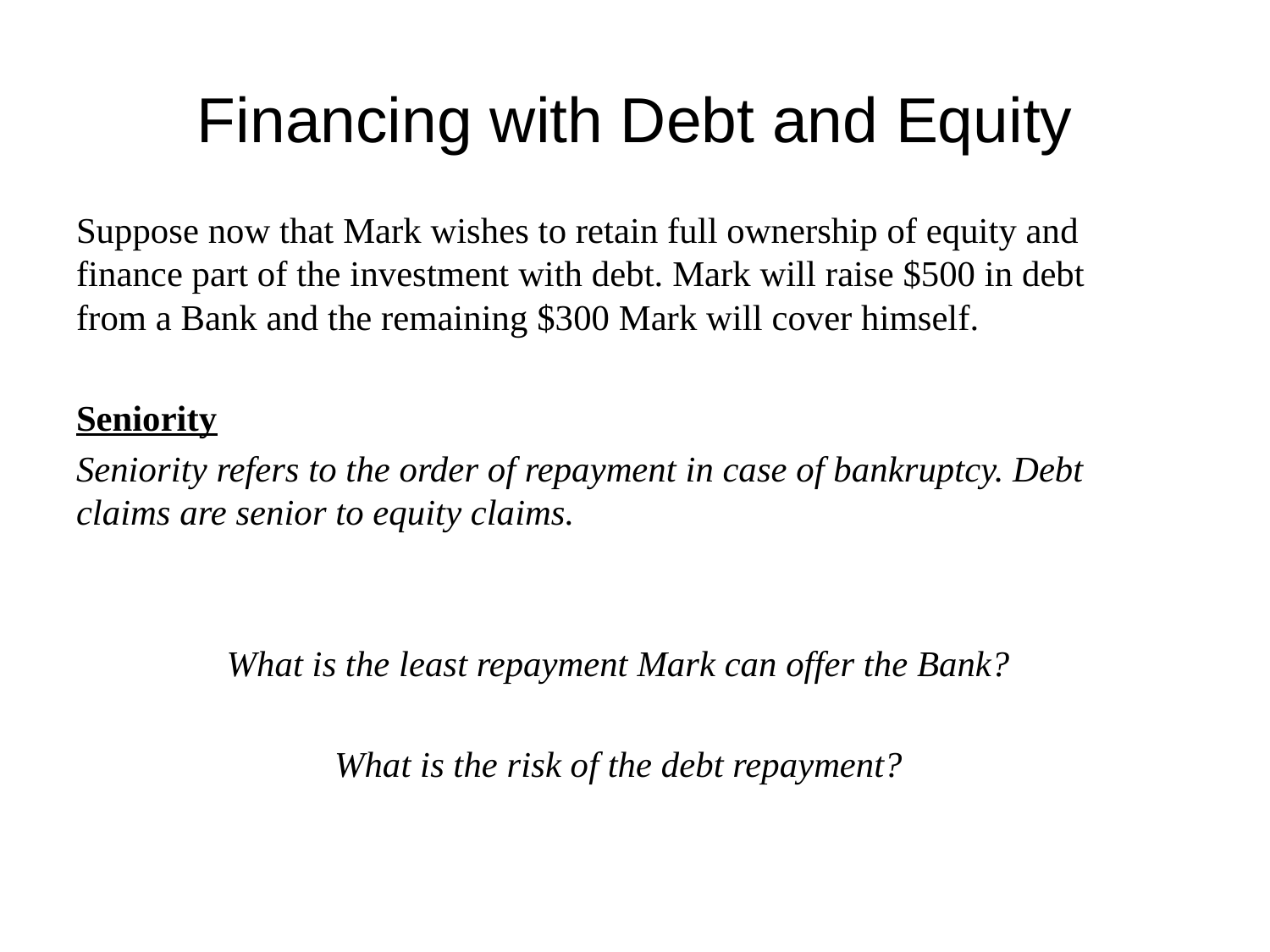

# Financing with Debt and Equity
Suppose now that Mark wishes to retain full ownership of equity and finance part of the investment with debt. Mark will raise $500 in debt from a Bank and the remaining $300 Mark will cover himself.

Seniority
Seniority refers to the order of repayment in case of bankruptcy. Debt claims are senior to equity claims.

What is the least repayment Mark can offer the Bank?

What is the risk of the debt repayment?